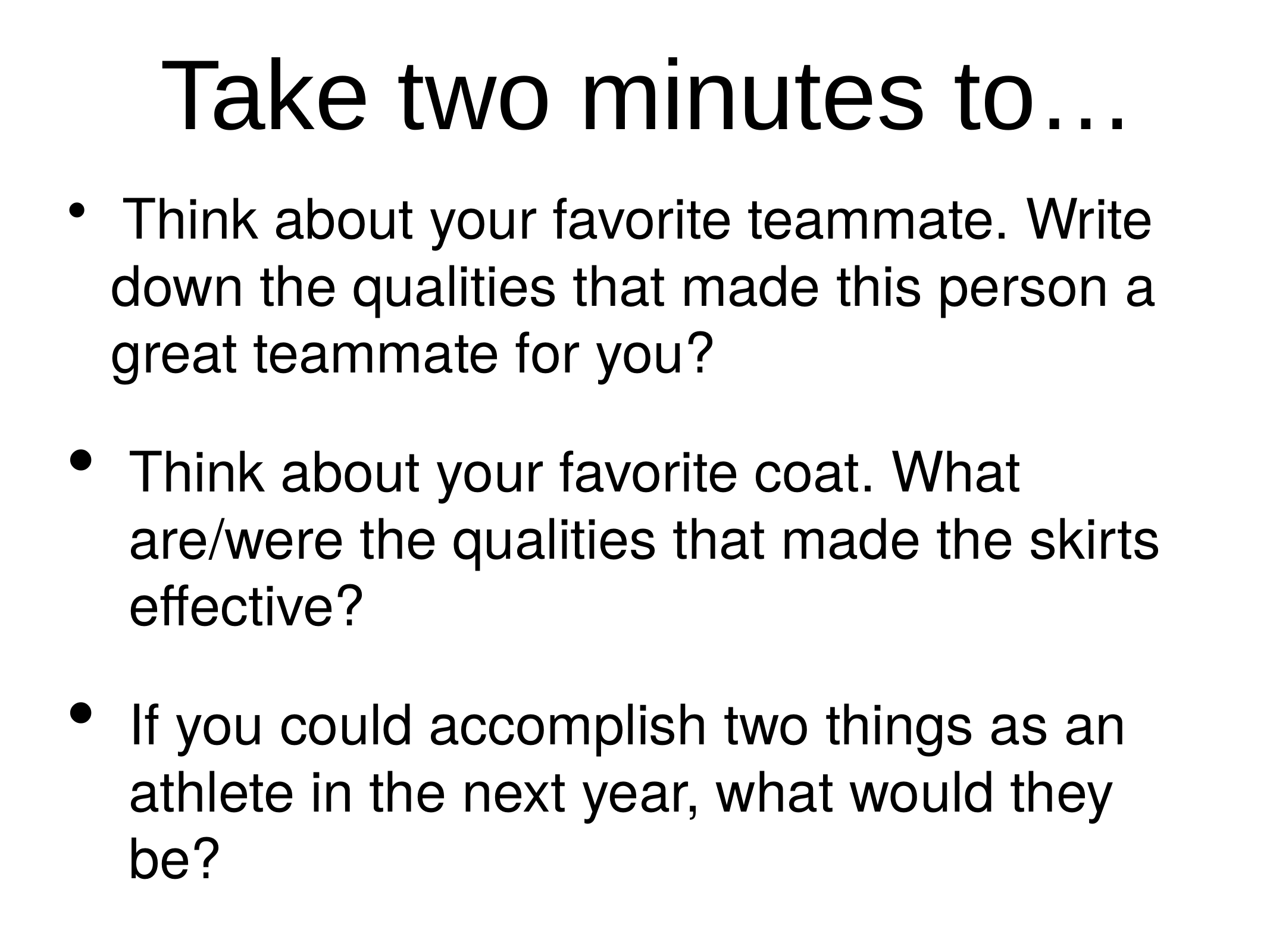

# Take two minutes to…
 Think about your favorite teammate. Write down the qualities that made this person a great teammate for you?
Think about your favorite coat. What are/were the qualities that made the skirts effective?
If you could accomplish two things as an athlete in the next year, what would they be?